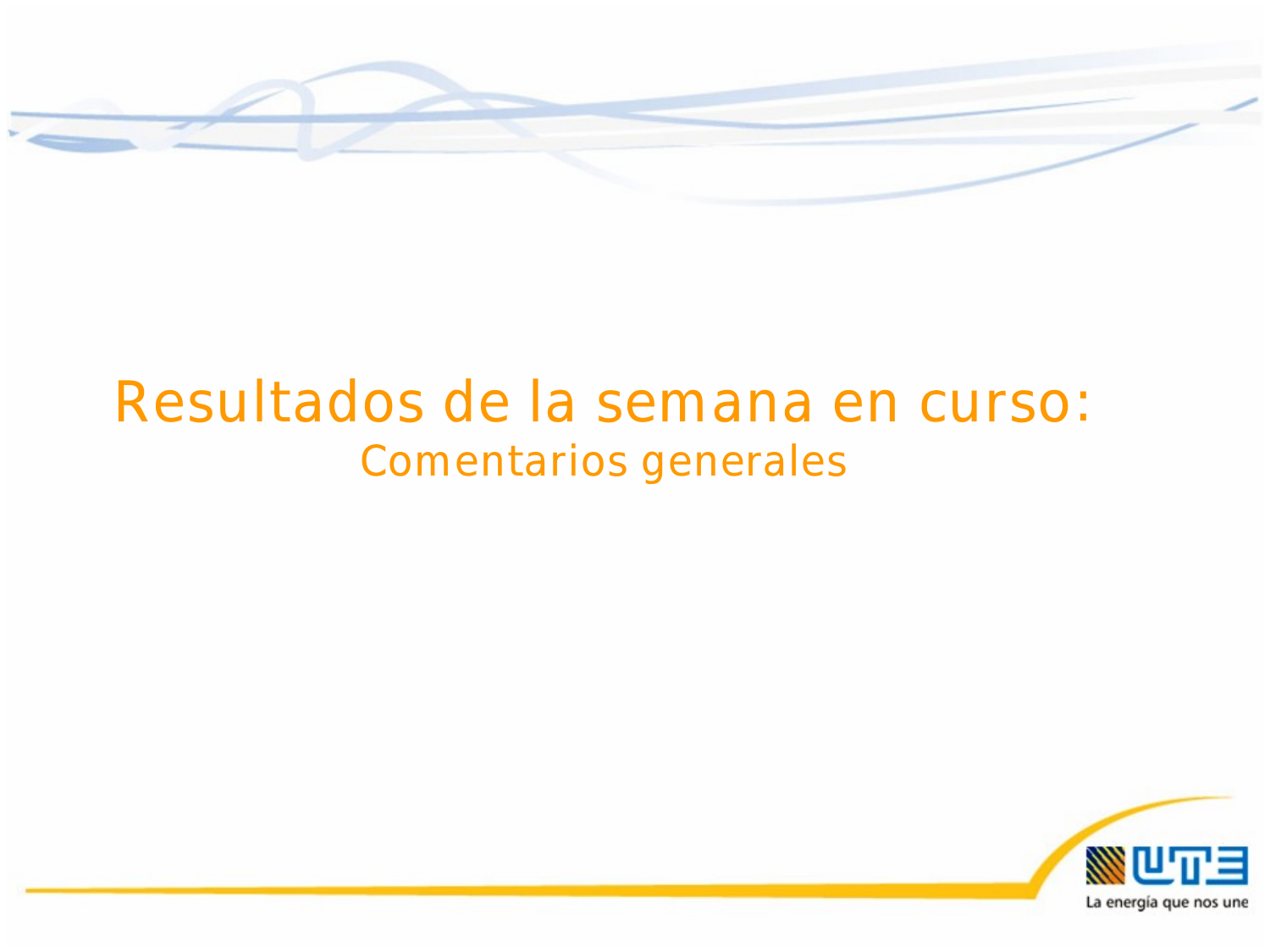

Resultados de la semana en curso:
Comentarios generales
22/05/2015
2
2